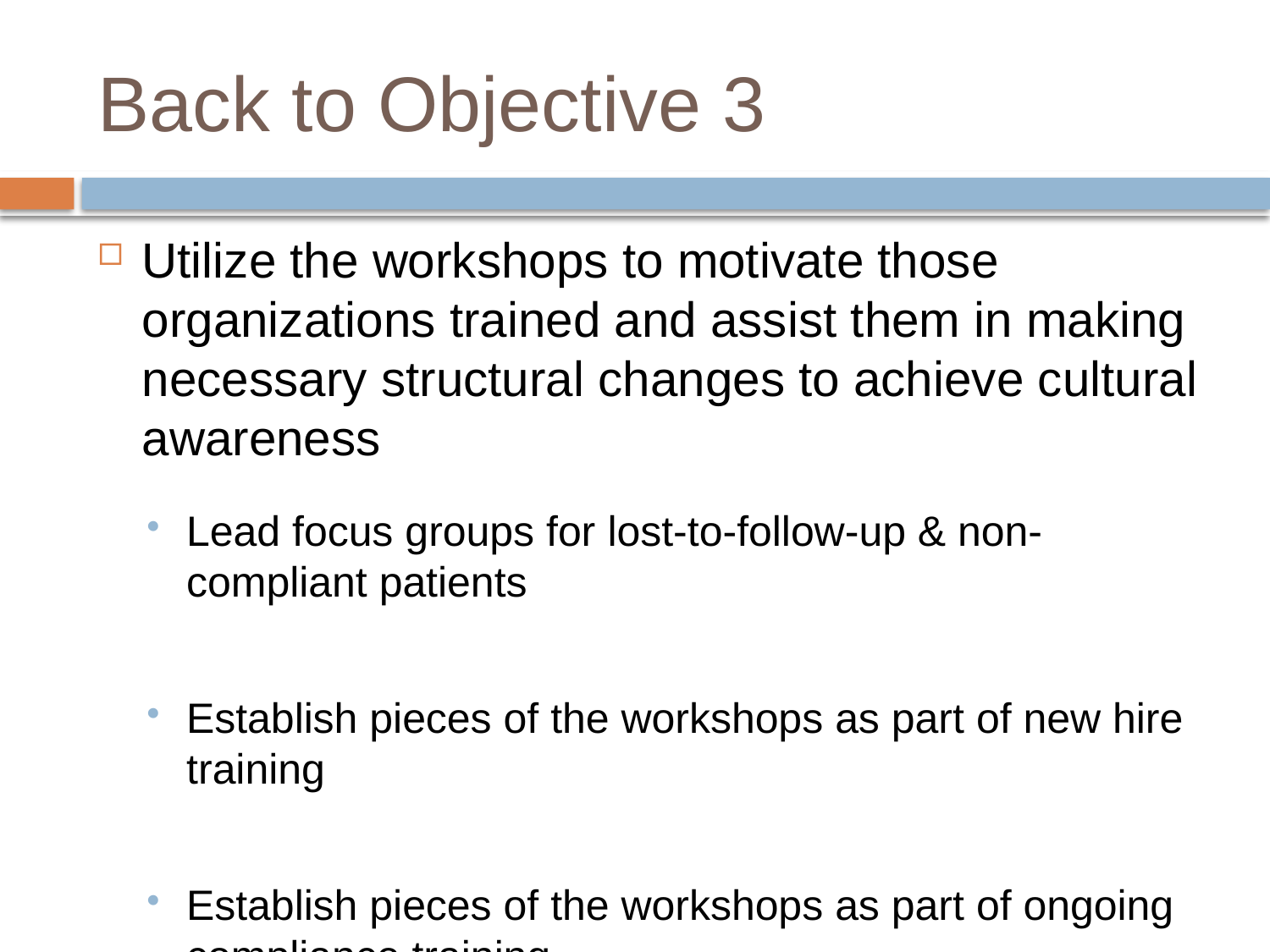

# Back to Objective 3
Utilize the workshops to motivate those organizations trained and assist them in making necessary structural changes to achieve cultural awareness

Lead focus groups for lost-to-follow-up & non-compliant patients

Establish pieces of the workshops as part of new hire training

Establish pieces of the workshops as part of ongoing compliance training